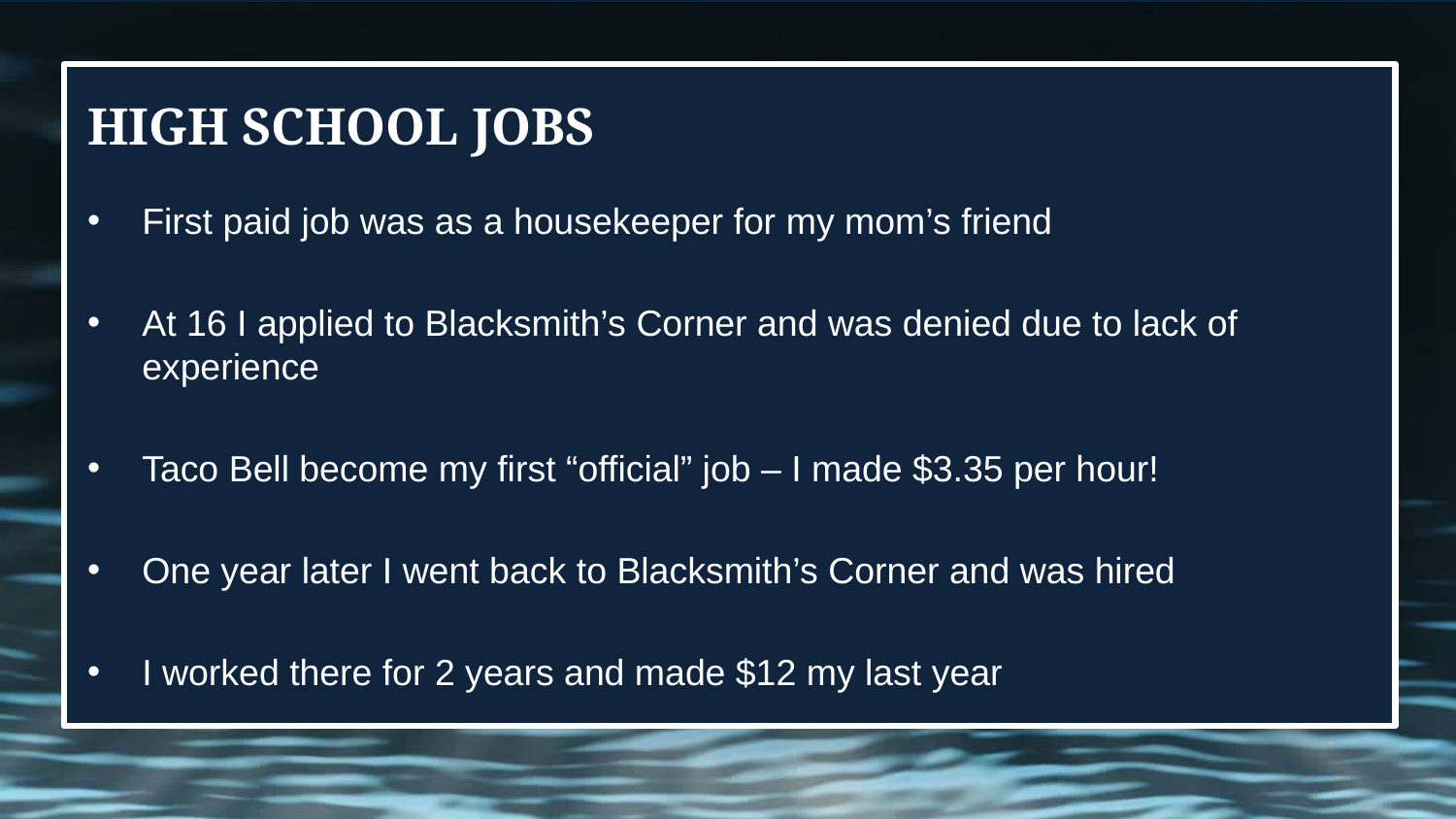

# High School Jobs
First paid job was as a housekeeper for my mom’s friend

At 16 I applied to Blacksmith’s Corner and was denied due to lack of experience

Taco Bell become my first “official” job – I made $3.35 per hour!

One year later I went back to Blacksmith’s Corner and was hired

I worked there for 2 years and made $12 my last year